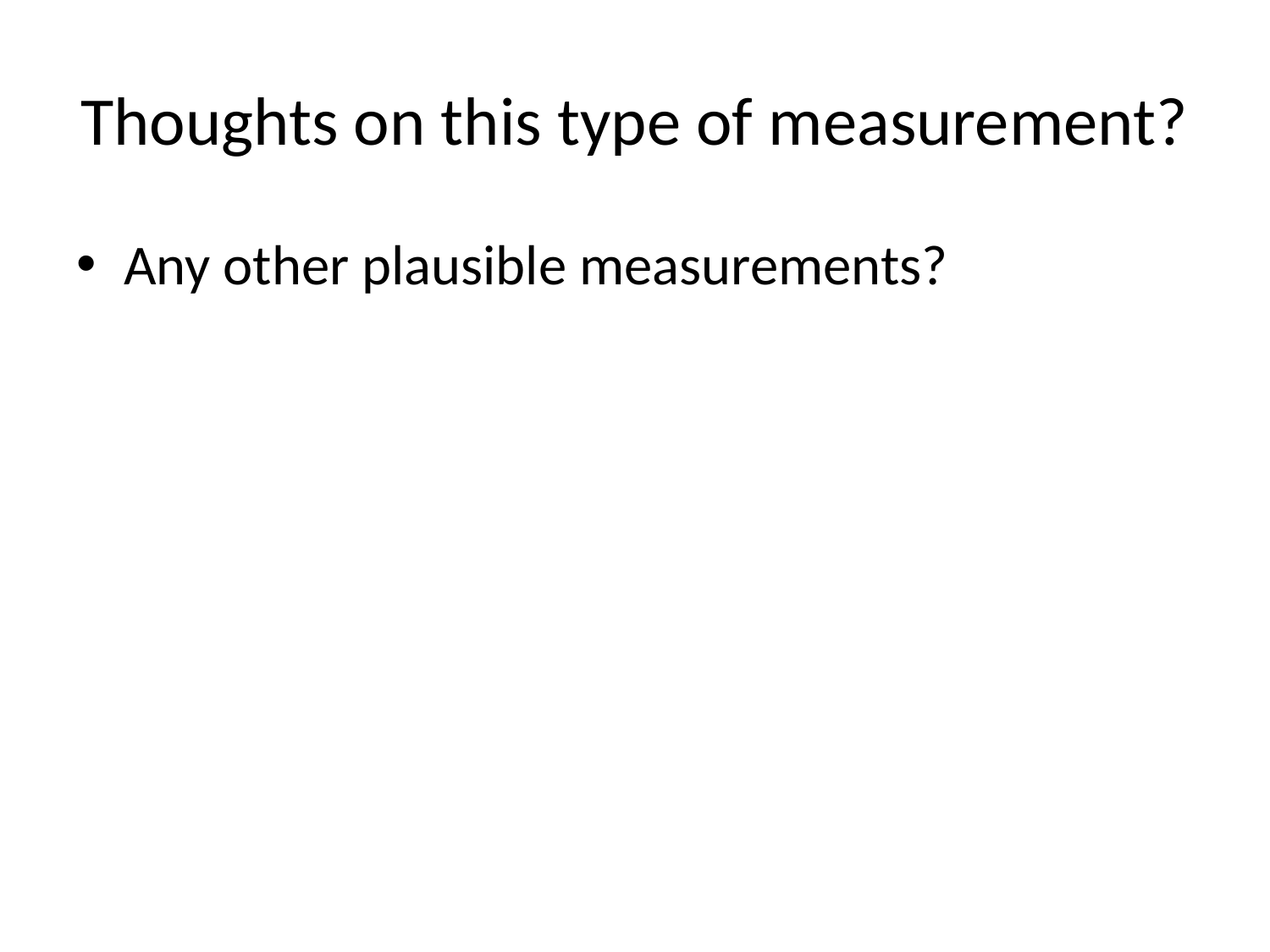

# Thoughts on this type of measurement?
Any other plausible measurements?